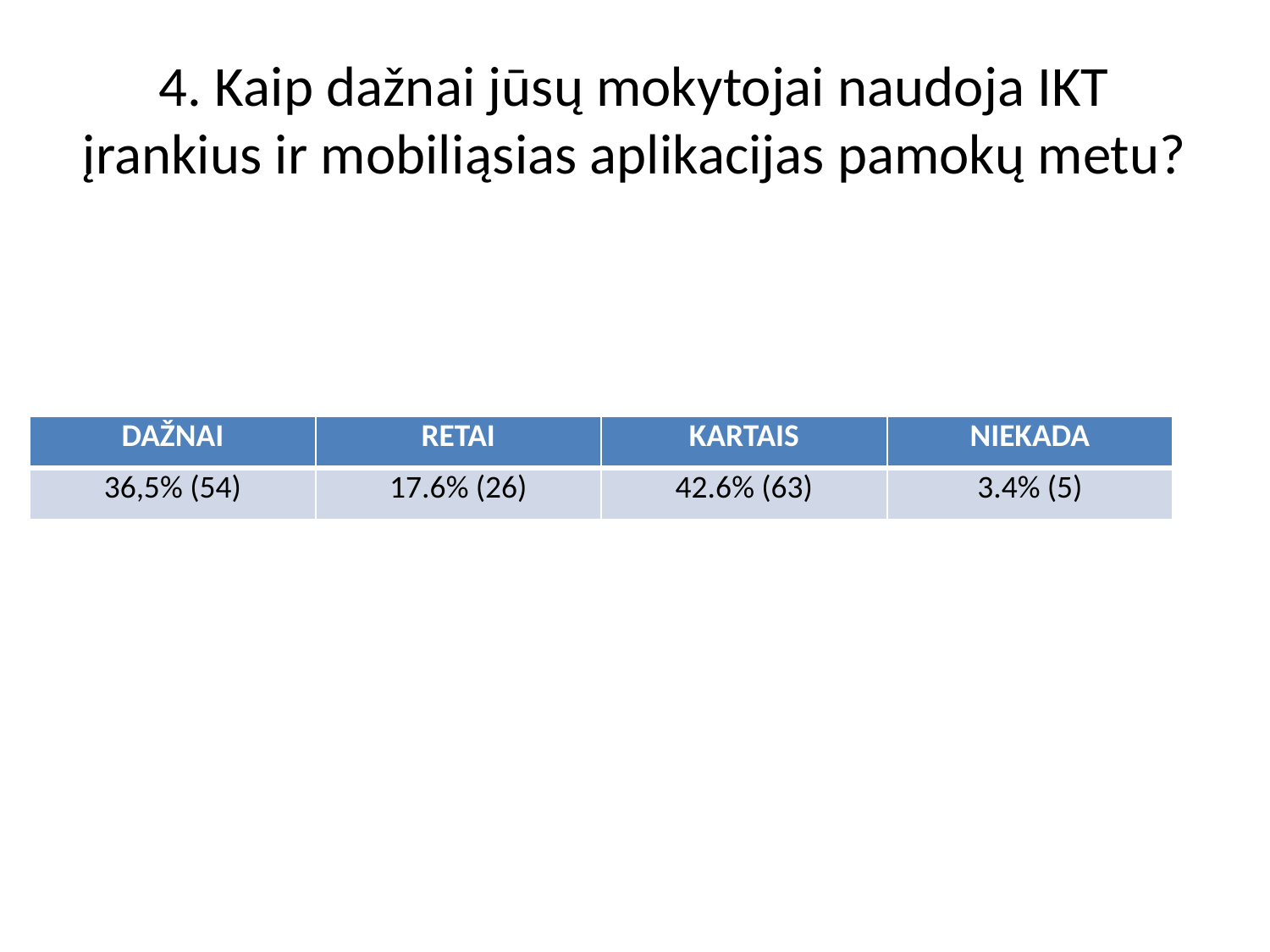

# 4. Kaip dažnai jūsų mokytojai naudoja IKT įrankius ir mobiliąsias aplikacijas pamokų metu?
| DAŽNAI | RETAI | KARTAIS | NIEKADA |
| --- | --- | --- | --- |
| 36,5% (54) | 17.6% (26) | 42.6% (63) | 3.4% (5) |